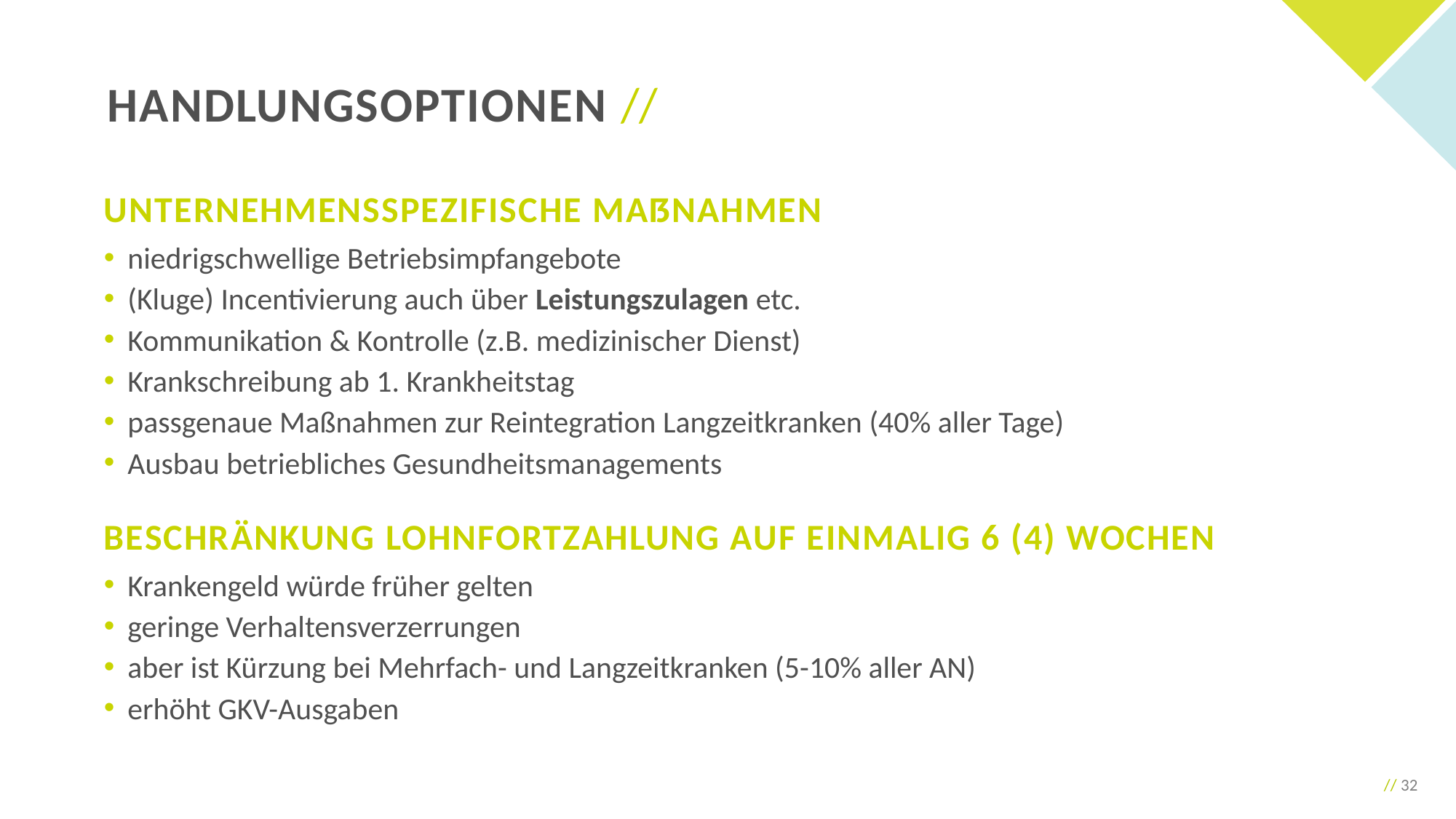

Handlungsoptionen //
Unternehmensspezifische Maßnahmen
niedrigschwellige Betriebsimpfangebote
(Kluge) Incentivierung auch über Leistungszulagen etc.
Kommunikation & Kontrolle (z.B. medizinischer Dienst)
Krankschreibung ab 1. Krankheitstag
passgenaue Maßnahmen zur Reintegration Langzeitkranken (40% aller Tage)
Ausbau betriebliches Gesundheitsmanagements
Beschränkung Lohnfortzahlung auf einmalig 6 (4) Wochen
Krankengeld würde früher gelten
geringe Verhaltensverzerrungen
aber ist Kürzung bei Mehrfach- und Langzeitkranken (5-10% aller AN)
erhöht GKV-Ausgaben
// 32